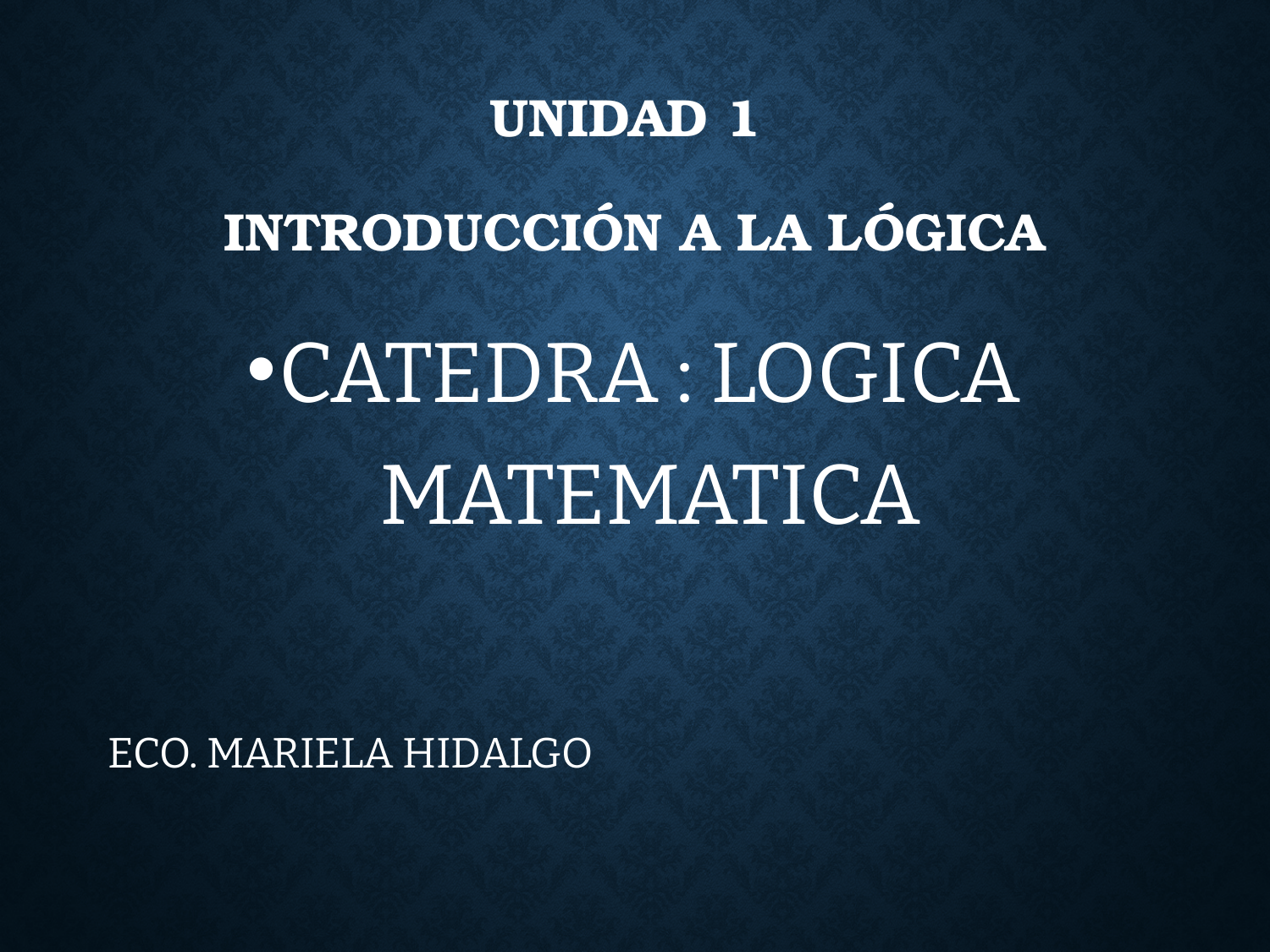

# UNIDAD 1 Introducción a la lógica
CATEDRA : LOGICA MATEMATICA

ECO. MARIELA HIDALGO